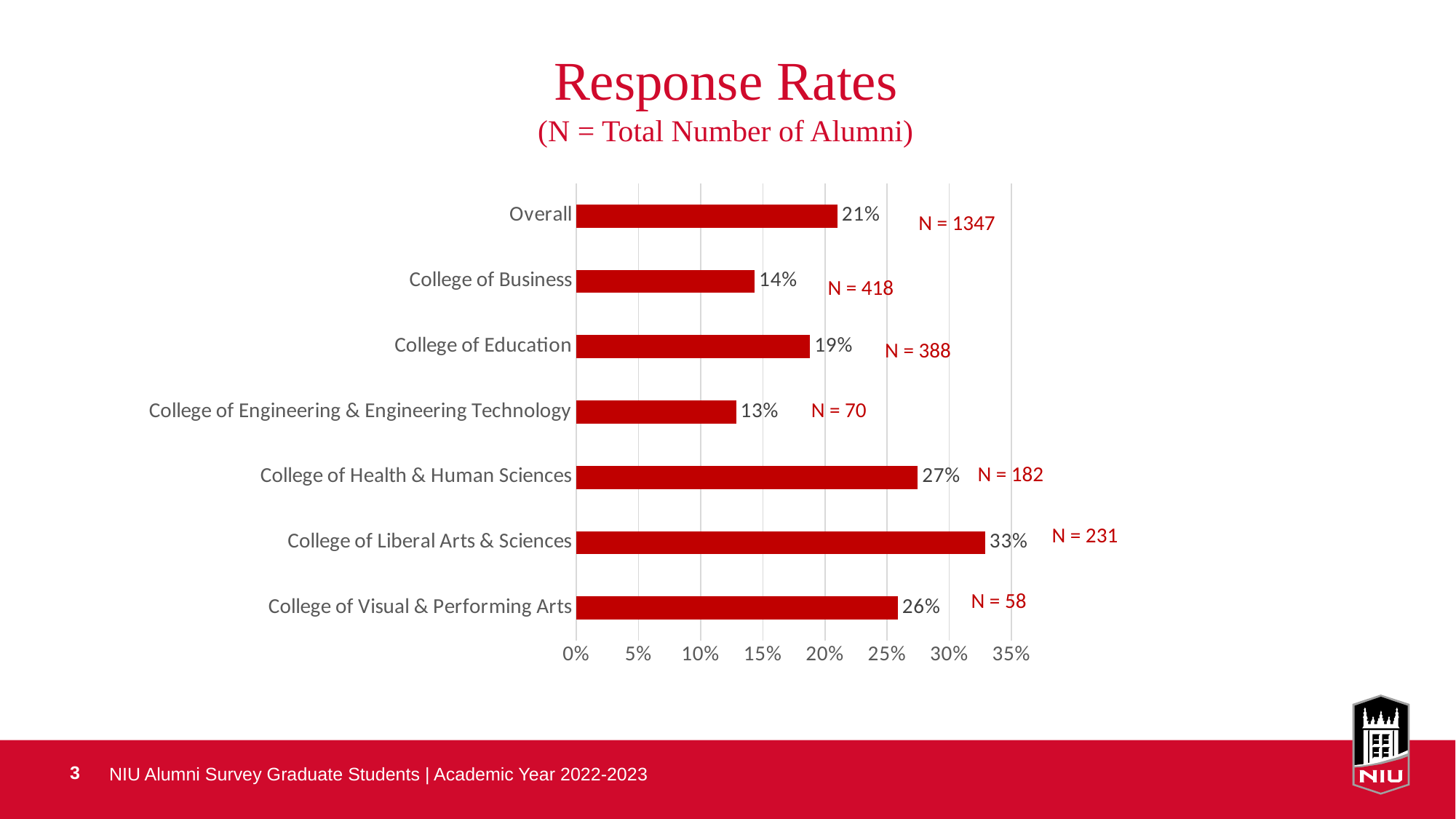

# Response Rates (N = Total Number of Alumni)

### Chart

| Category |
|---|

### Chart

| Category |  |
|---|---|
| College of Visual & Performing Arts | 0.25862068965517243 |
| College of Liberal Arts & Sciences | 0.329004329004329 |
| College of Health & Human Sciences | 0.27472527472527475 |
| College of Engineering & Engineering Technology | 0.12857142857142856 |
| College of Education | 0.18814432989690721 |
| College of Business | 0.14354066985645933 |
| Overall | 0.2100965107646622 |
N = 1347
N = 418
N = 388
N = 70
N = 182
N = 231
N = 58
NIU Alumni Survey Graduate Students | Academic Year 2022-2023
3